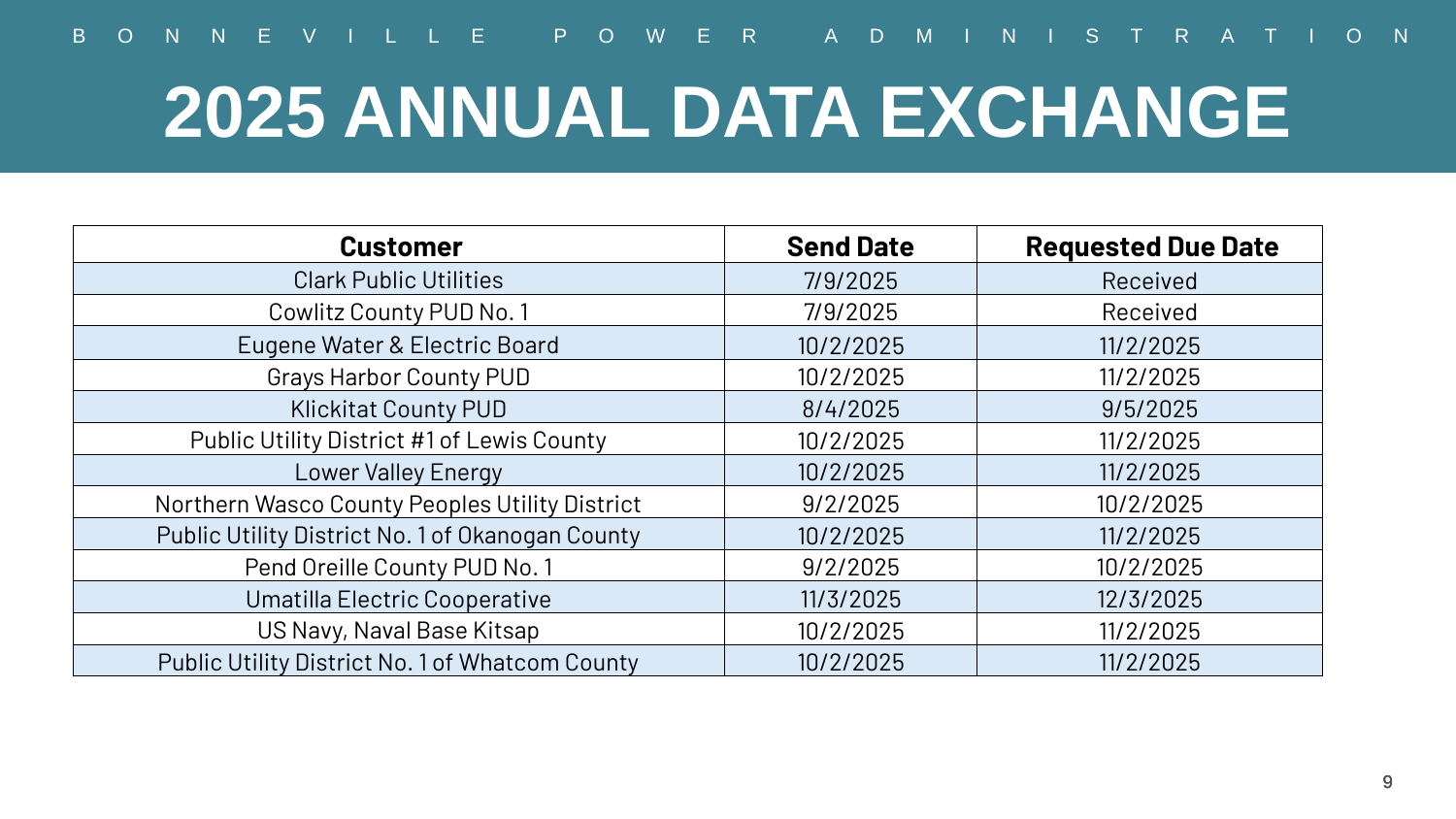

# 2025 ANNUAL DATA EXCHANGE
| Customer | Send Date | Requested Due Date |
| --- | --- | --- |
| Clark Public Utilities | 7/9/2025 | Received |
| Cowlitz County PUD No. 1 | 7/9/2025 | Received |
| Eugene Water & Electric Board | 10/2/2025 | 11/2/2025 |
| Grays Harbor County PUD | 10/2/2025 | 11/2/2025 |
| Klickitat County PUD | 8/4/2025 | 9/5/2025 |
| Public Utility District #1 of Lewis County | 10/2/2025 | 11/2/2025 |
| Lower Valley Energy | 10/2/2025 | 11/2/2025 |
| Northern Wasco County Peoples Utility District | 9/2/2025 | 10/2/2025 |
| Public Utility District No. 1 of Okanogan County | 10/2/2025 | 11/2/2025 |
| Pend Oreille County PUD No. 1 | 9/2/2025 | 10/2/2025 |
| Umatilla Electric Cooperative | 11/3/2025 | 12/3/2025 |
| US Navy, Naval Base Kitsap | 10/2/2025 | 11/2/2025 |
| Public Utility District No. 1 of Whatcom County | 10/2/2025 | 11/2/2025 |
9
9
9